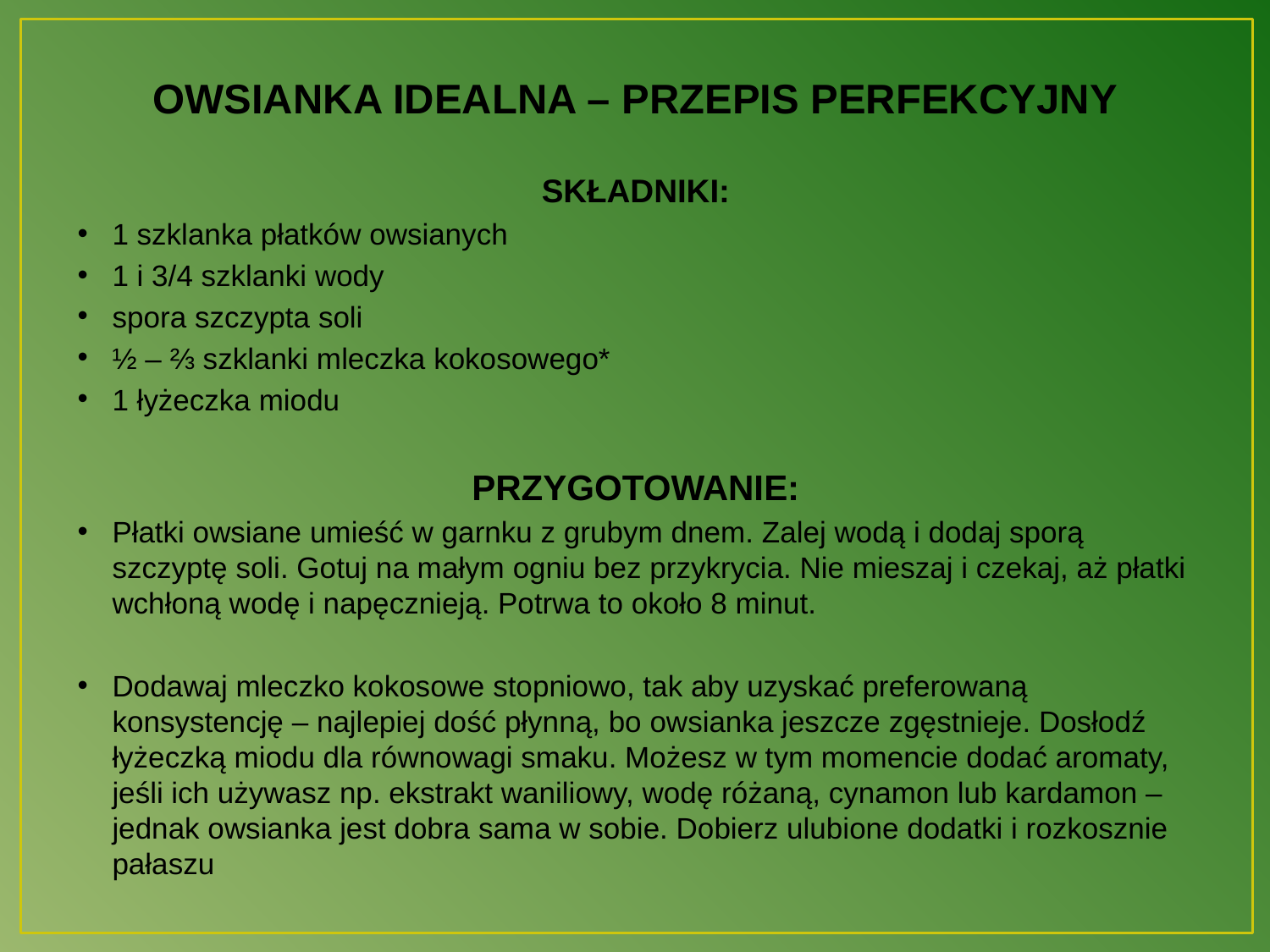

#
OWSIANKA IDEALNA – PRZEPIS PERFEKCYJNY

SKŁADNIKI:
1 szklanka płatków owsianych
1 i 3/4 szklanki wody
spora szczypta soli
½ – ⅔ szklanki mleczka kokosowego*
1 łyżeczka miodu

PRZYGOTOWANIE:
Płatki owsiane umieść w garnku z grubym dnem. Zalej wodą i dodaj sporą szczyptę soli. Gotuj na małym ogniu bez przykrycia. Nie mieszaj i czekaj, aż płatki wchłoną wodę i napęcznieją. Potrwa to około 8 minut.

Dodawaj mleczko kokosowe stopniowo, tak aby uzyskać preferowaną konsystencję – najlepiej dość płynną, bo owsianka jeszcze zgęstnieje. Dosłodź łyżeczką miodu dla równowagi smaku. Możesz w tym momencie dodać aromaty, jeśli ich używasz np. ekstrakt waniliowy, wodę różaną, cynamon lub kardamon – jednak owsianka jest dobra sama w sobie. Dobierz ulubione dodatki i rozkosznie pałaszu